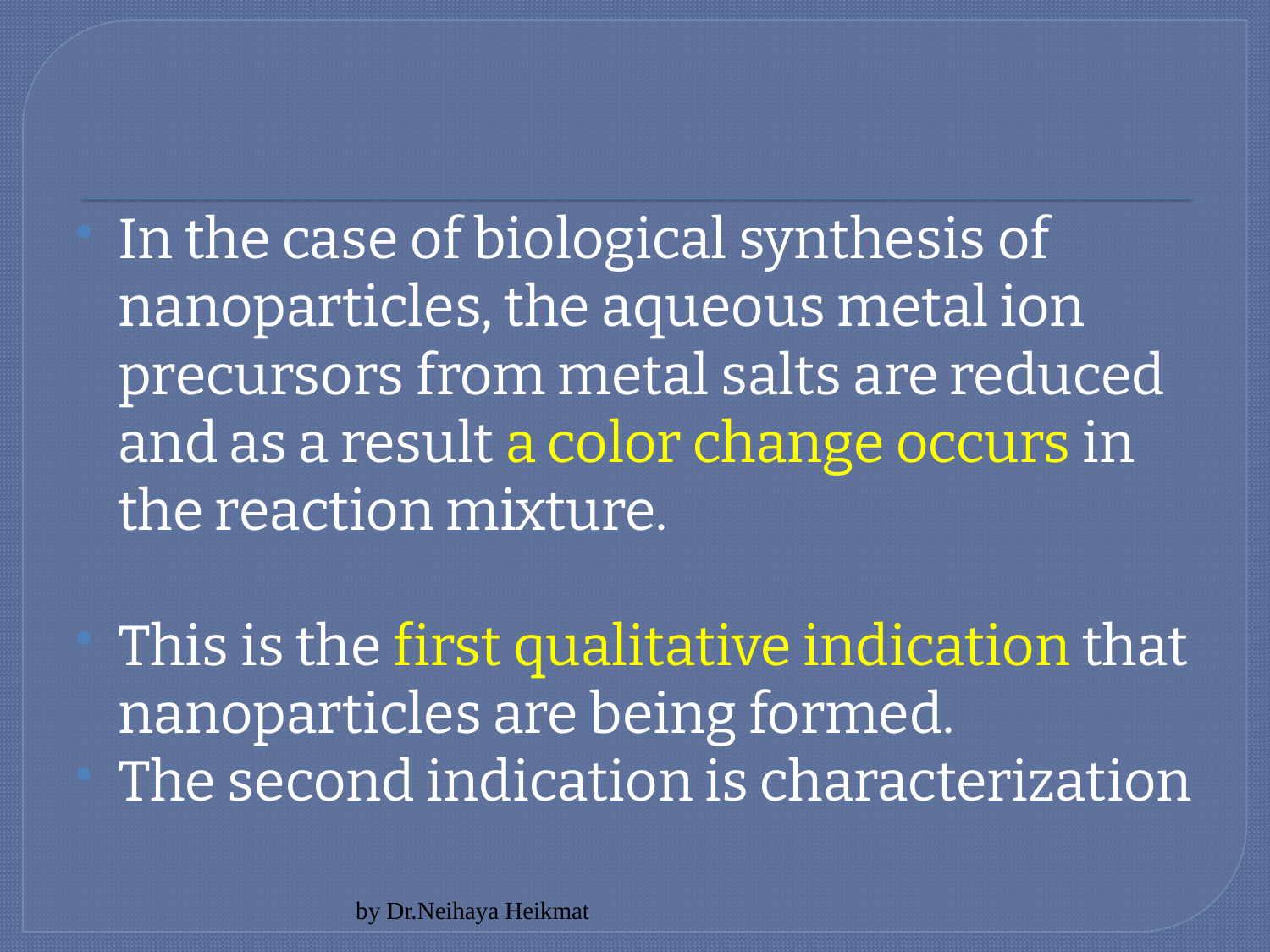

#
In the case of biological synthesis of nanoparticles, the aqueous metal ion precursors from metal salts are reduced and as a result a color change occurs in the reaction mixture.

This is the first qualitative indication that nanoparticles are being formed.
The second indication is characterization
by Dr.Neihaya Heikmat